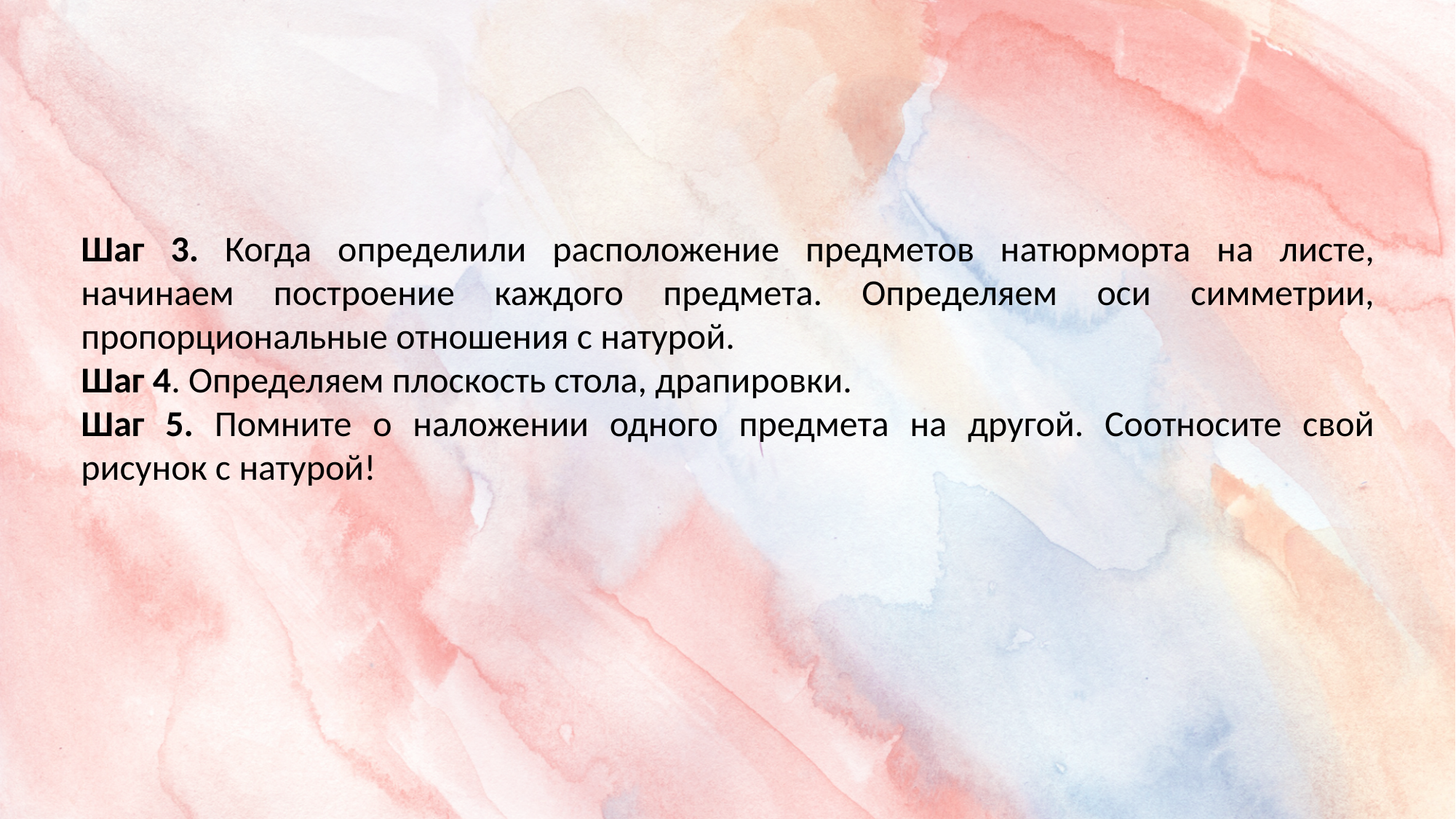

Шаг 3. Когда определили расположение предметов натюрморта на листе, начинаем построение каждого предмета. Определяем оси симметрии, пропорциональные отношения с натурой.
Шаг 4. Определяем плоскость стола, драпировки.
Шаг 5. Помните о наложении одного предмета на другой. Соотносите свой рисунок с натурой!